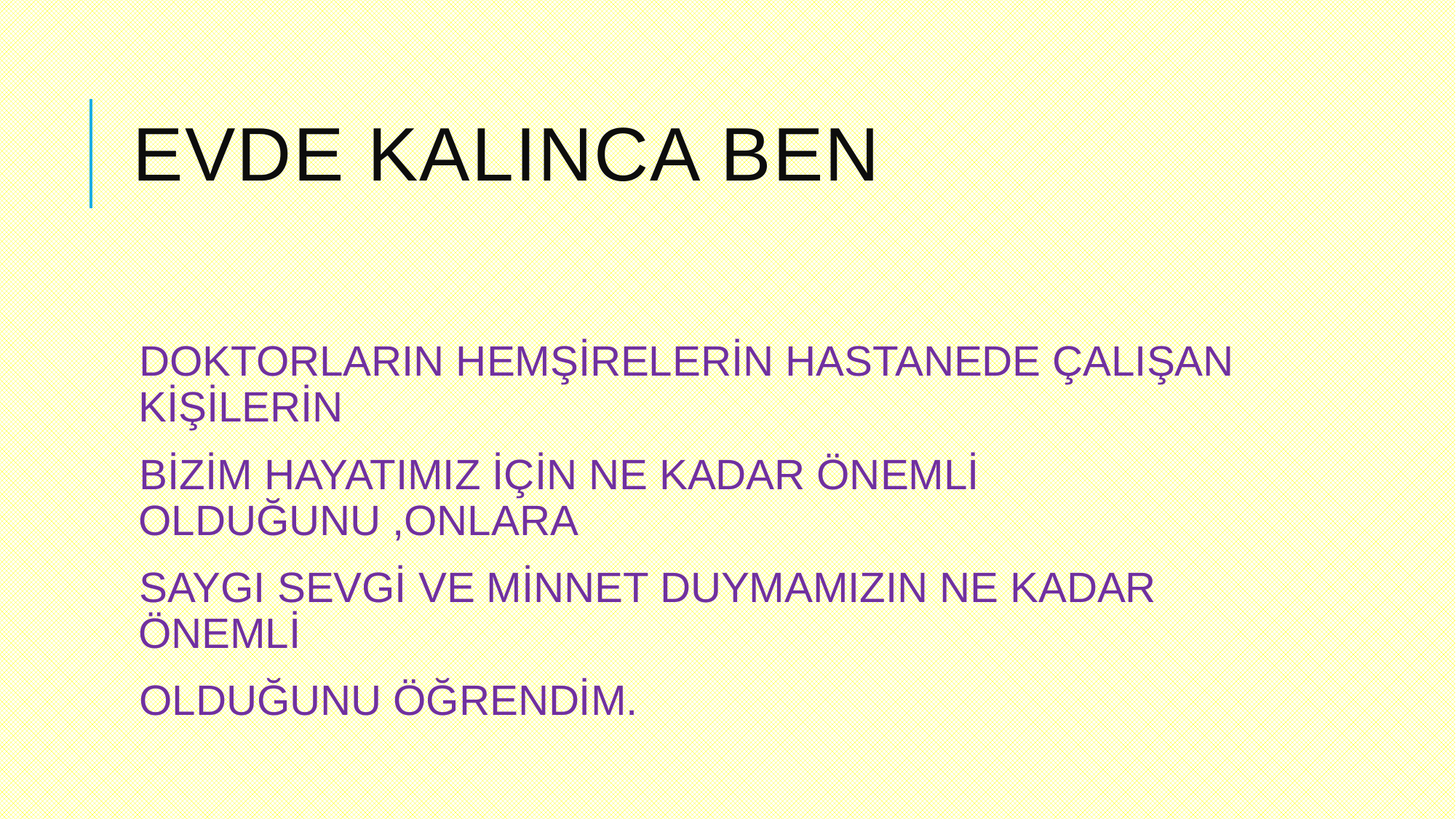

# EVDE KALINCA BEN

DOKTORLARIN HEMŞİRELERİN HASTANEDE ÇALIŞAN KİŞİLERİN
BİZİM HAYATIMIZ İÇİN NE KADAR ÖNEMLİ OLDUĞUNU ,ONLARA
SAYGI SEVGİ VE MİNNET DUYMAMIZIN NE KADAR ÖNEMLİ
OLDUĞUNU ÖĞRENDİM.